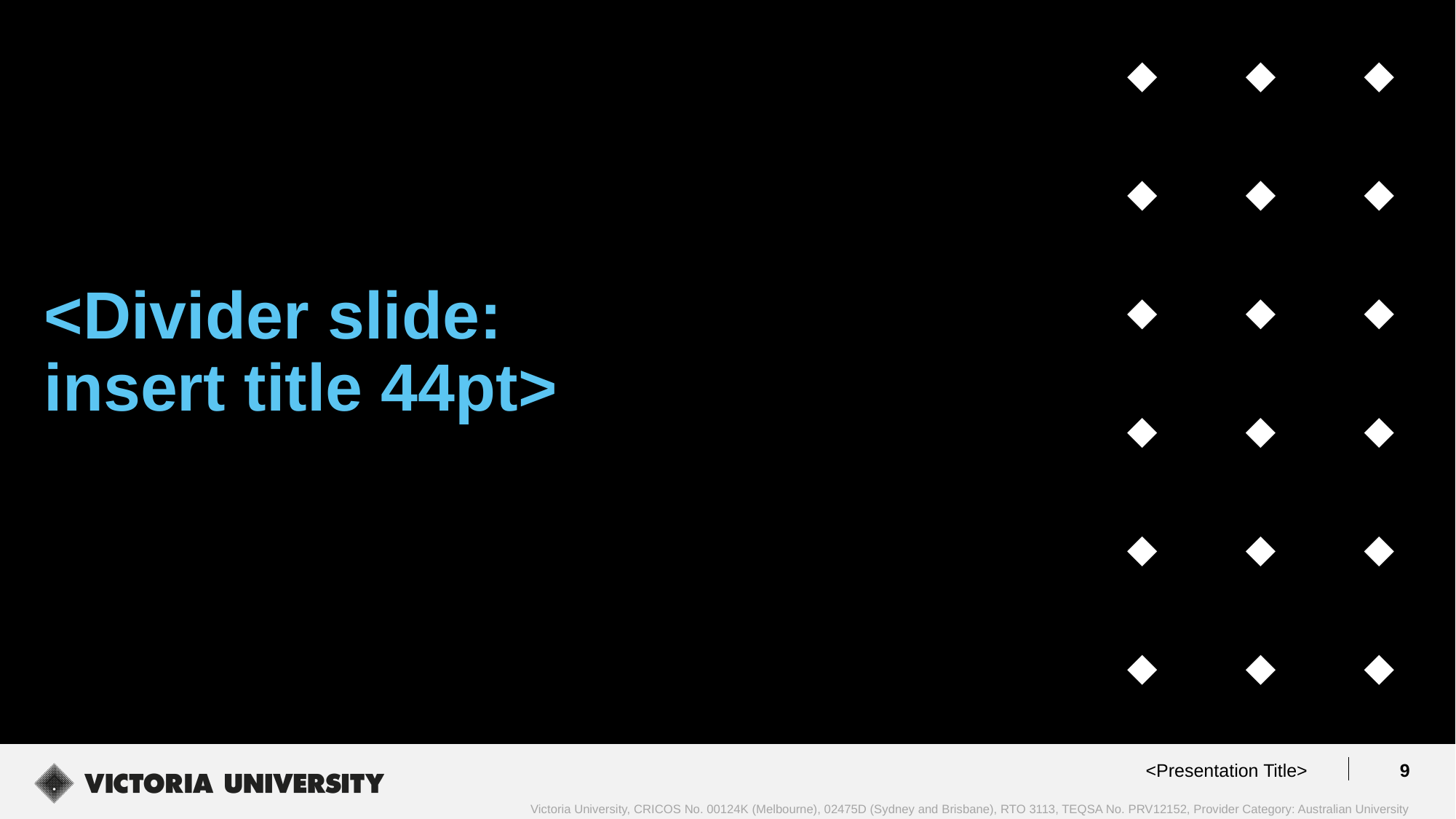

<Divider slide:
insert title 44pt>
<Presentation Title>